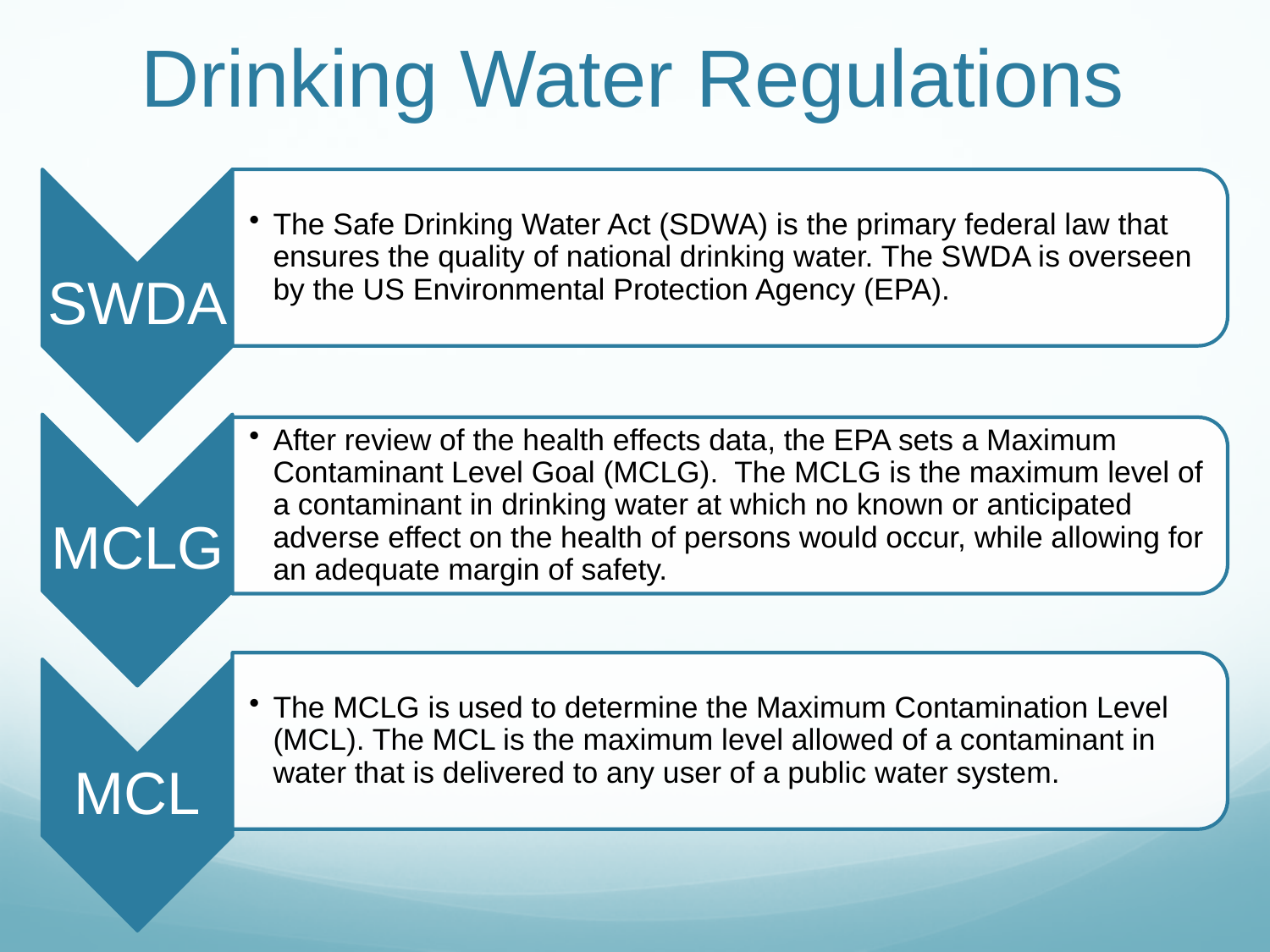

# Drinking Water Regulations
SWDA
The Safe Drinking Water Act (SDWA) is the primary federal law that ensures the quality of national drinking water. The SWDA is overseen by the US Environmental Protection Agency (EPA).
MCLG
After review of the health effects data, the EPA sets a Maximum Contaminant Level Goal (MCLG).  The MCLG is the maximum level of a contaminant in drinking water at which no known or anticipated adverse effect on the health of persons would occur, while allowing for an adequate margin of safety.
MCL
The MCLG is used to determine the Maximum Contamination Level (MCL). The MCL is the maximum level allowed of a contaminant in water that is delivered to any user of a public water system.